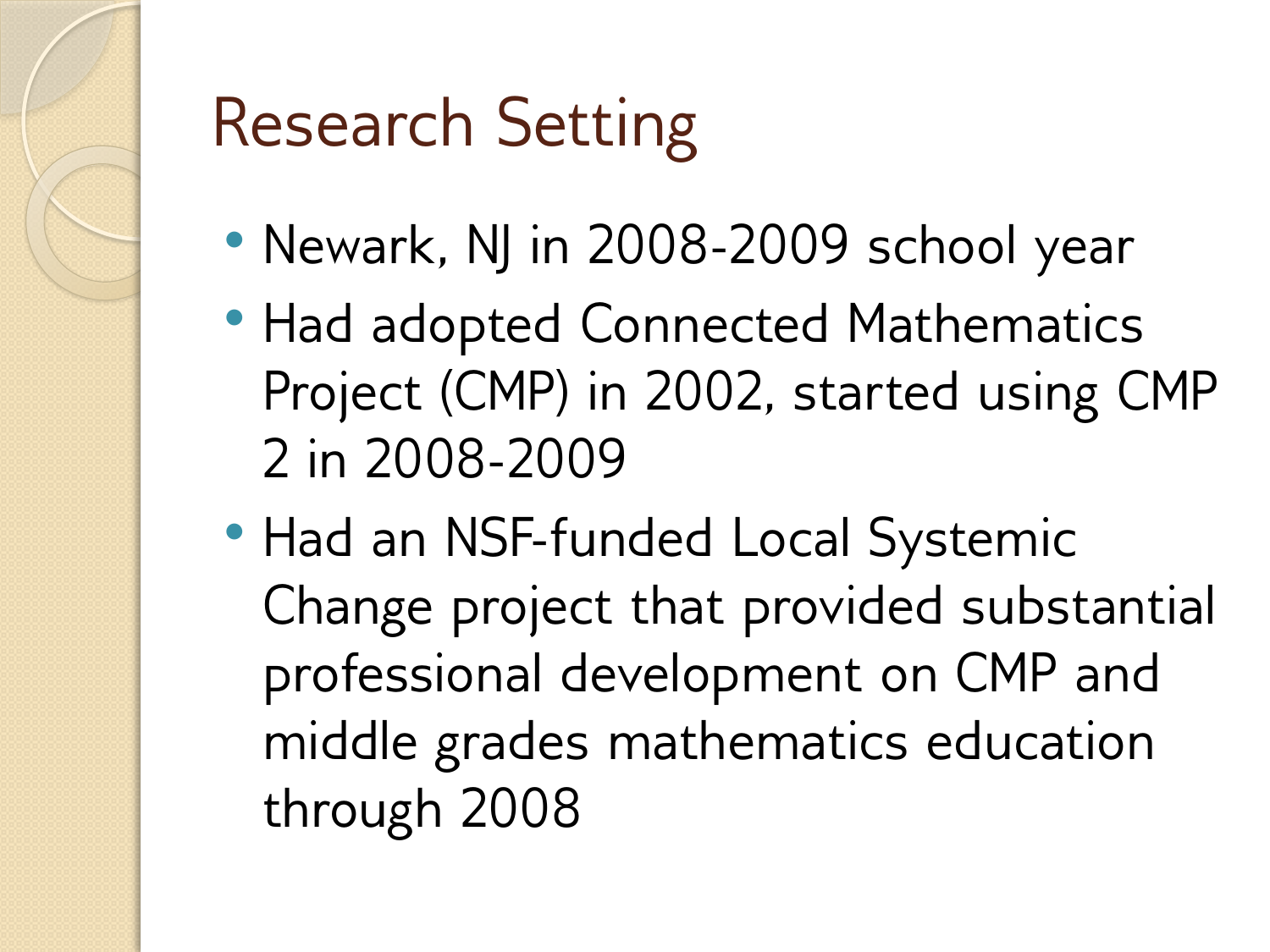

# Research Setting
Newark, NJ in 2008-2009 school year
Had adopted Connected Mathematics Project (CMP) in 2002, started using CMP 2 in 2008-2009
Had an NSF-funded Local Systemic Change project that provided substantial professional development on CMP and middle grades mathematics education through 2008